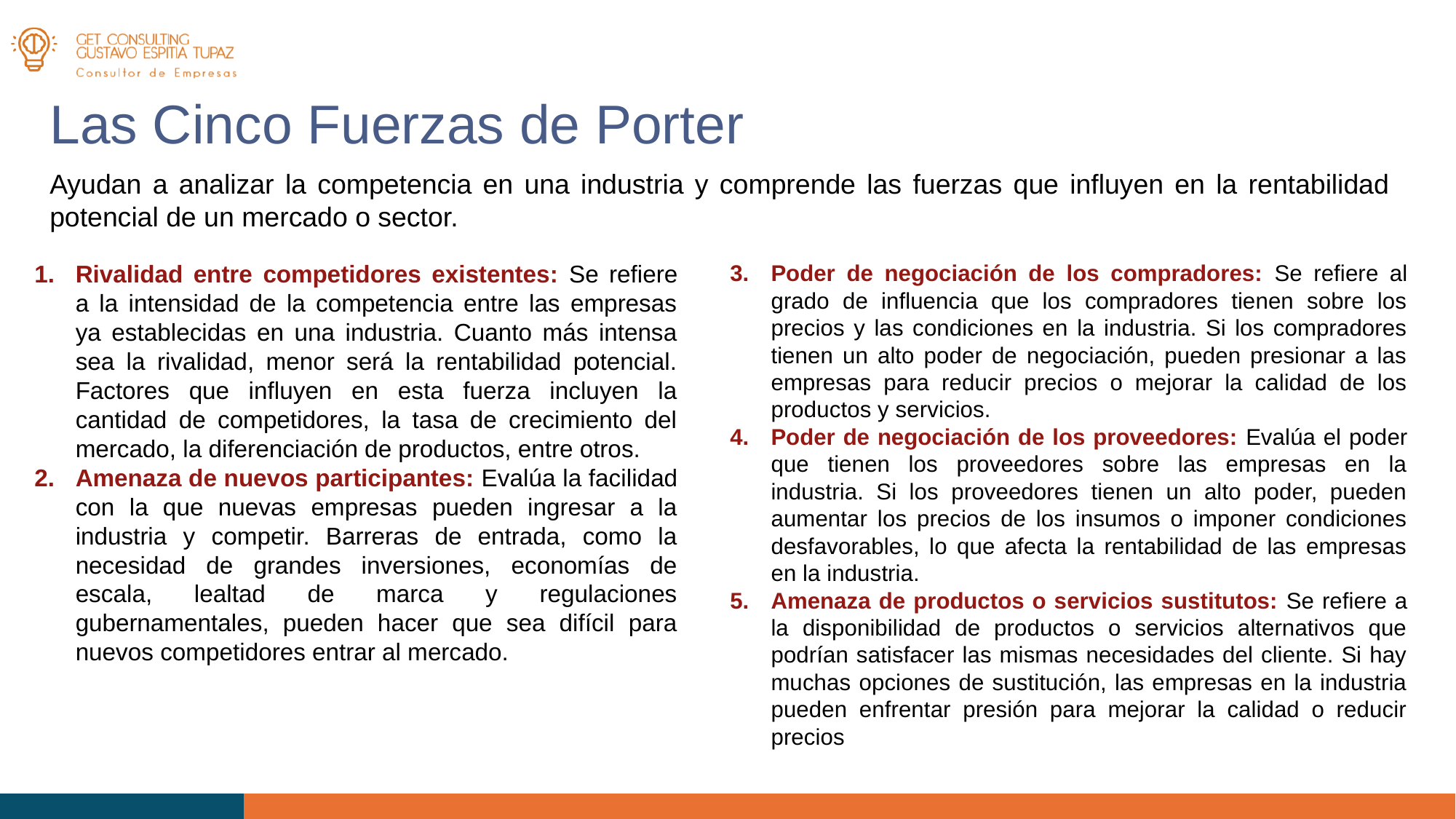

Las Cinco Fuerzas de Porter
Ayudan a analizar la competencia en una industria y comprende las fuerzas que influyen en la rentabilidad potencial de un mercado o sector.
Rivalidad entre competidores existentes: Se refiere a la intensidad de la competencia entre las empresas ya establecidas en una industria. Cuanto más intensa sea la rivalidad, menor será la rentabilidad potencial. Factores que influyen en esta fuerza incluyen la cantidad de competidores, la tasa de crecimiento del mercado, la diferenciación de productos, entre otros.
Amenaza de nuevos participantes: Evalúa la facilidad con la que nuevas empresas pueden ingresar a la industria y competir. Barreras de entrada, como la necesidad de grandes inversiones, economías de escala, lealtad de marca y regulaciones gubernamentales, pueden hacer que sea difícil para nuevos competidores entrar al mercado.
Poder de negociación de los compradores: Se refiere al grado de influencia que los compradores tienen sobre los precios y las condiciones en la industria. Si los compradores tienen un alto poder de negociación, pueden presionar a las empresas para reducir precios o mejorar la calidad de los productos y servicios.
Poder de negociación de los proveedores: Evalúa el poder que tienen los proveedores sobre las empresas en la industria. Si los proveedores tienen un alto poder, pueden aumentar los precios de los insumos o imponer condiciones desfavorables, lo que afecta la rentabilidad de las empresas en la industria.
Amenaza de productos o servicios sustitutos: Se refiere a la disponibilidad de productos o servicios alternativos que podrían satisfacer las mismas necesidades del cliente. Si hay muchas opciones de sustitución, las empresas en la industria pueden enfrentar presión para mejorar la calidad o reducir precios